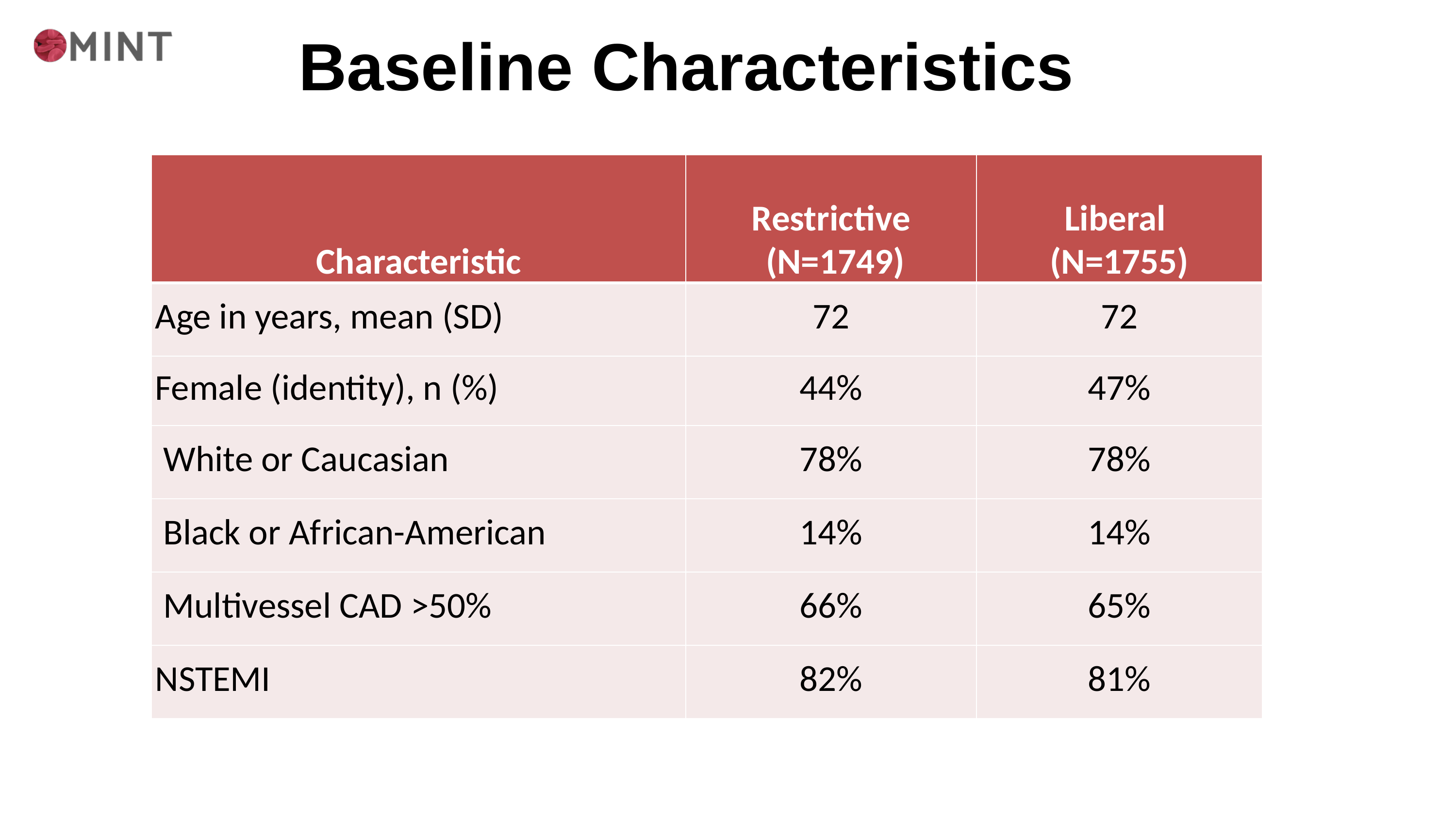

Baseline Characteristics

| Characteristic | Restrictive (N=1749) | Liberal (N=1755) |
| --- | --- | --- |
| Age in years, mean (SD) | 72 | 72 |
| Female (identity), n (%) | 44% | 47% |
| White or Caucasian | 78% | 78% |
| Black or African-American | 14% | 14% |
| Multivessel CAD >50% | 66% | 65% |
| NSTEMI | 82% | 81% |